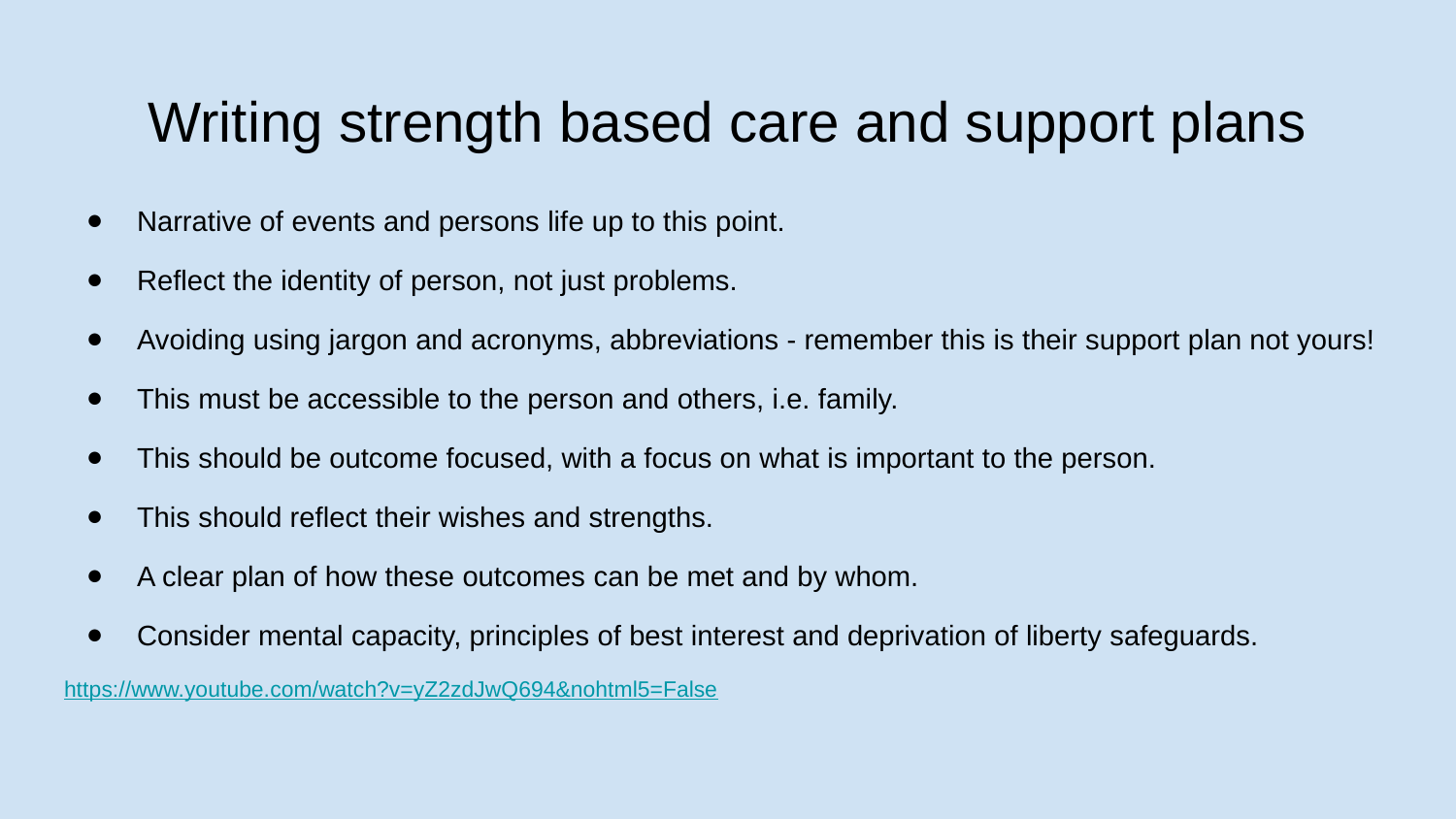

# Writing strength based care and support plans
Narrative of events and persons life up to this point.
Reflect the identity of person, not just problems.
Avoiding using jargon and acronyms, abbreviations - remember this is their support plan not yours!
This must be accessible to the person and others, i.e. family.
This should be outcome focused, with a focus on what is important to the person.
This should reflect their wishes and strengths.
A clear plan of how these outcomes can be met and by whom.
Consider mental capacity, principles of best interest and deprivation of liberty safeguards.
https://www.youtube.com/watch?v=yZ2zdJwQ694&nohtml5=False